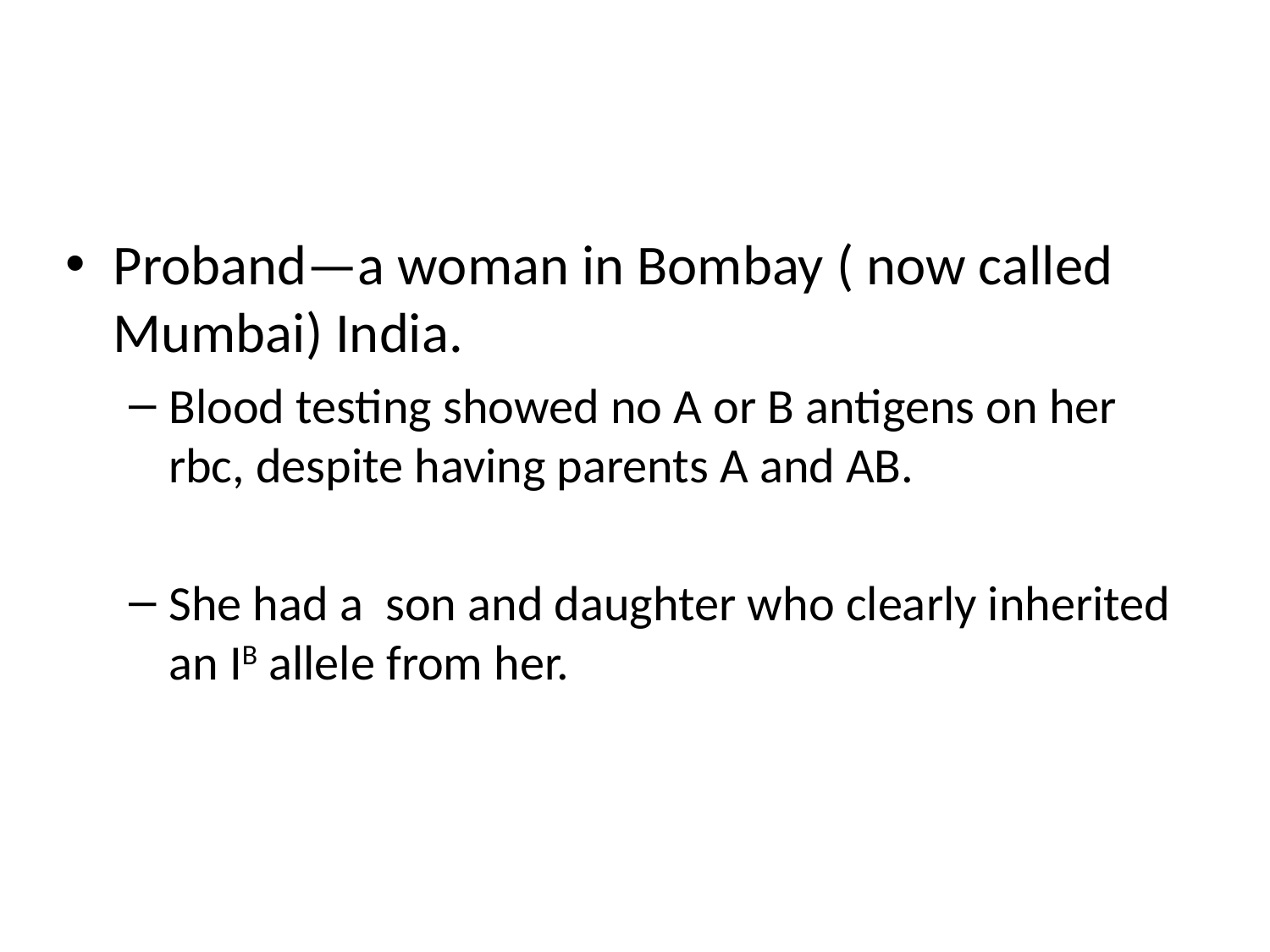

#
Proband—a woman in Bombay ( now called Mumbai) India.
Blood testing showed no A or B antigens on her rbc, despite having parents A and AB.

She had a  son and daughter who clearly inherited an IB allele from her.